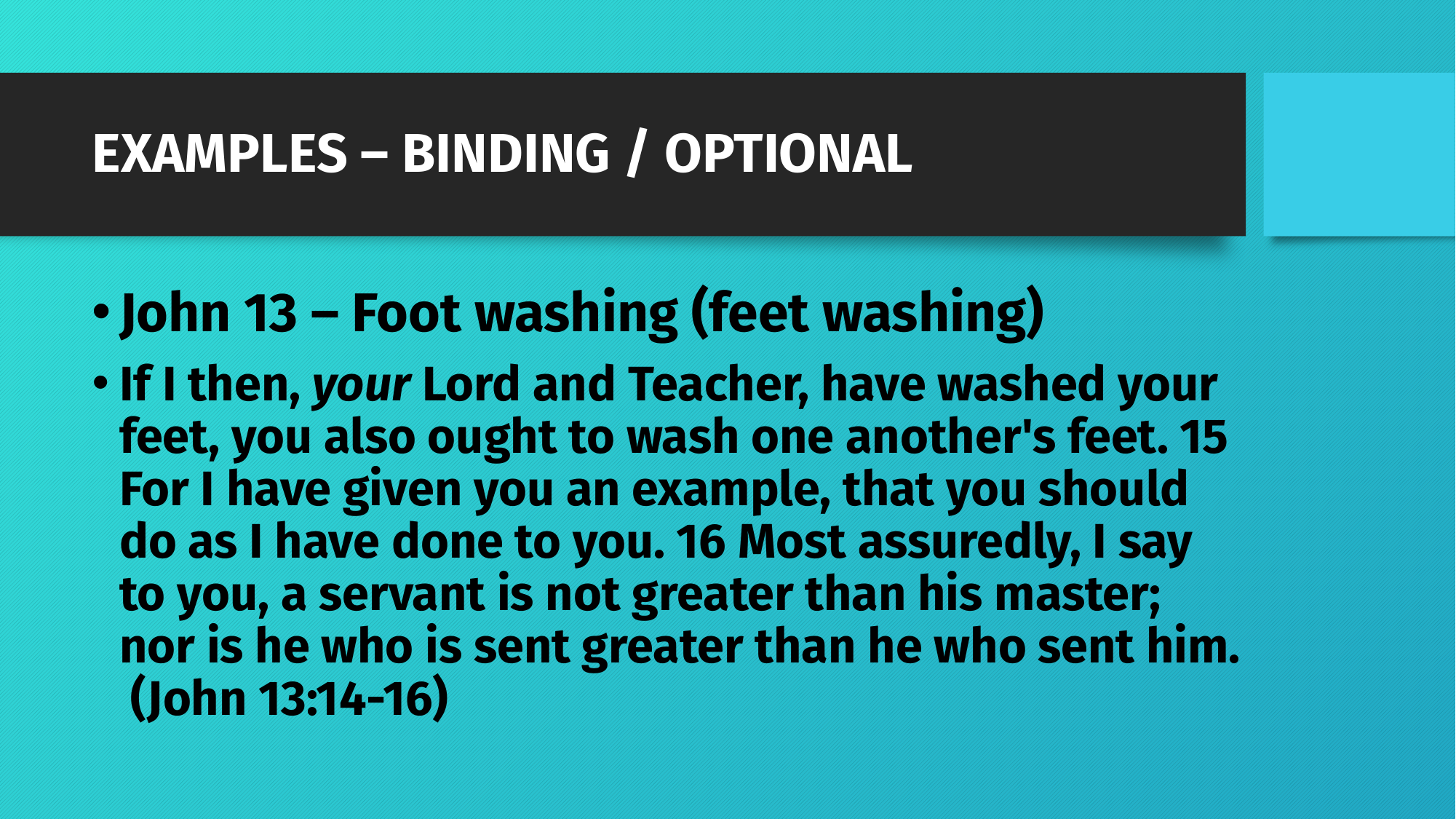

# EXAMPLES – BINDING / OPTIONAL
John 13 – Foot washing (feet washing)
If I then, your Lord and Teacher, have washed your feet, you also ought to wash one another's feet. 15 For I have given you an example, that you should do as I have done to you. 16 Most assuredly, I say to you, a servant is not greater than his master; nor is he who is sent greater than he who sent him.  (John 13:14-16)